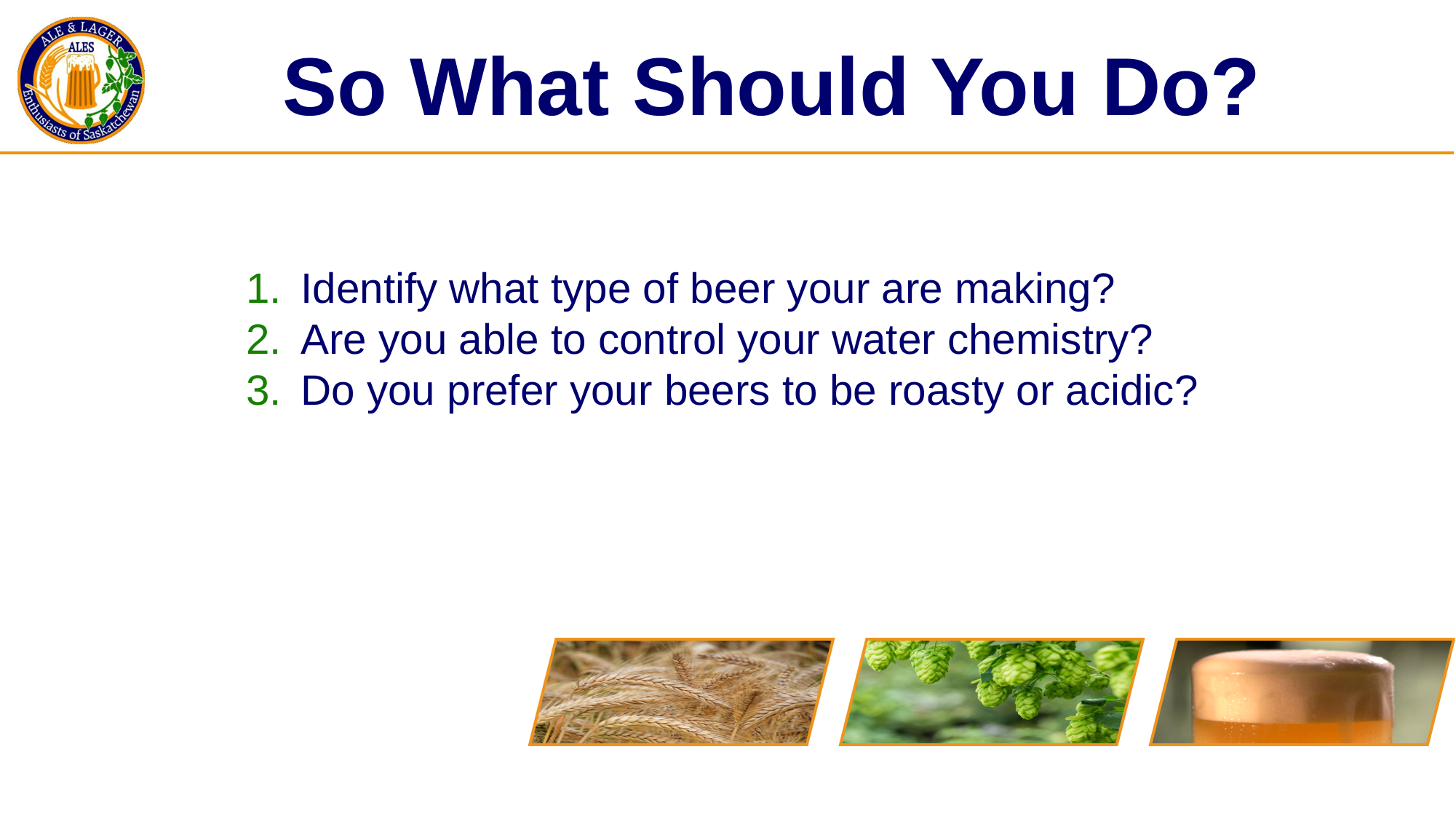

So What Should You Do?
Identify what type of beer your are making?
Are you able to control your water chemistry?
Do you prefer your beers to be roasty or acidic?